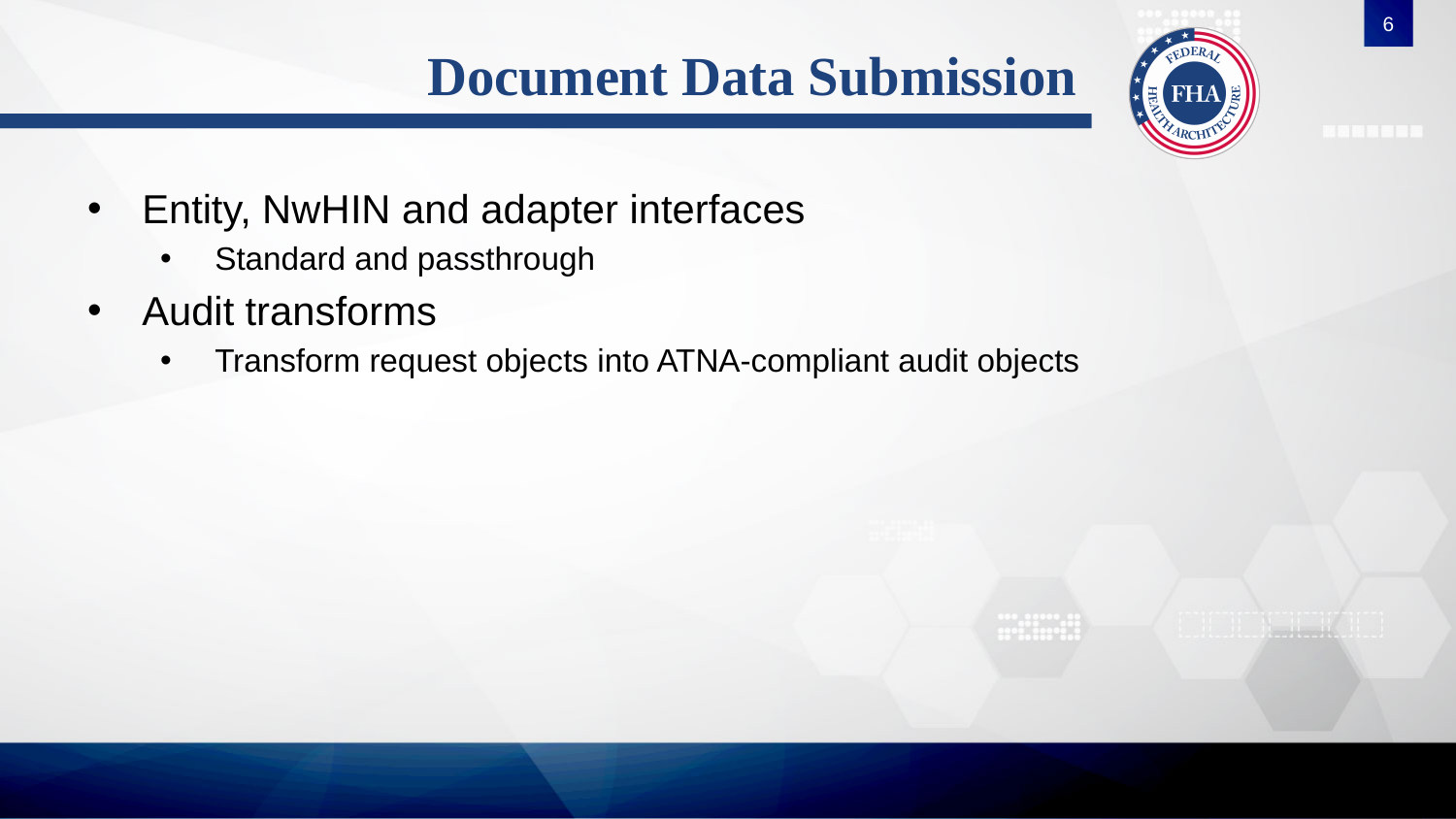

6
# Document Data Submission
Entity, NwHIN and adapter interfaces
Standard and passthrough
Audit transforms
Transform request objects into ATNA-compliant audit objects